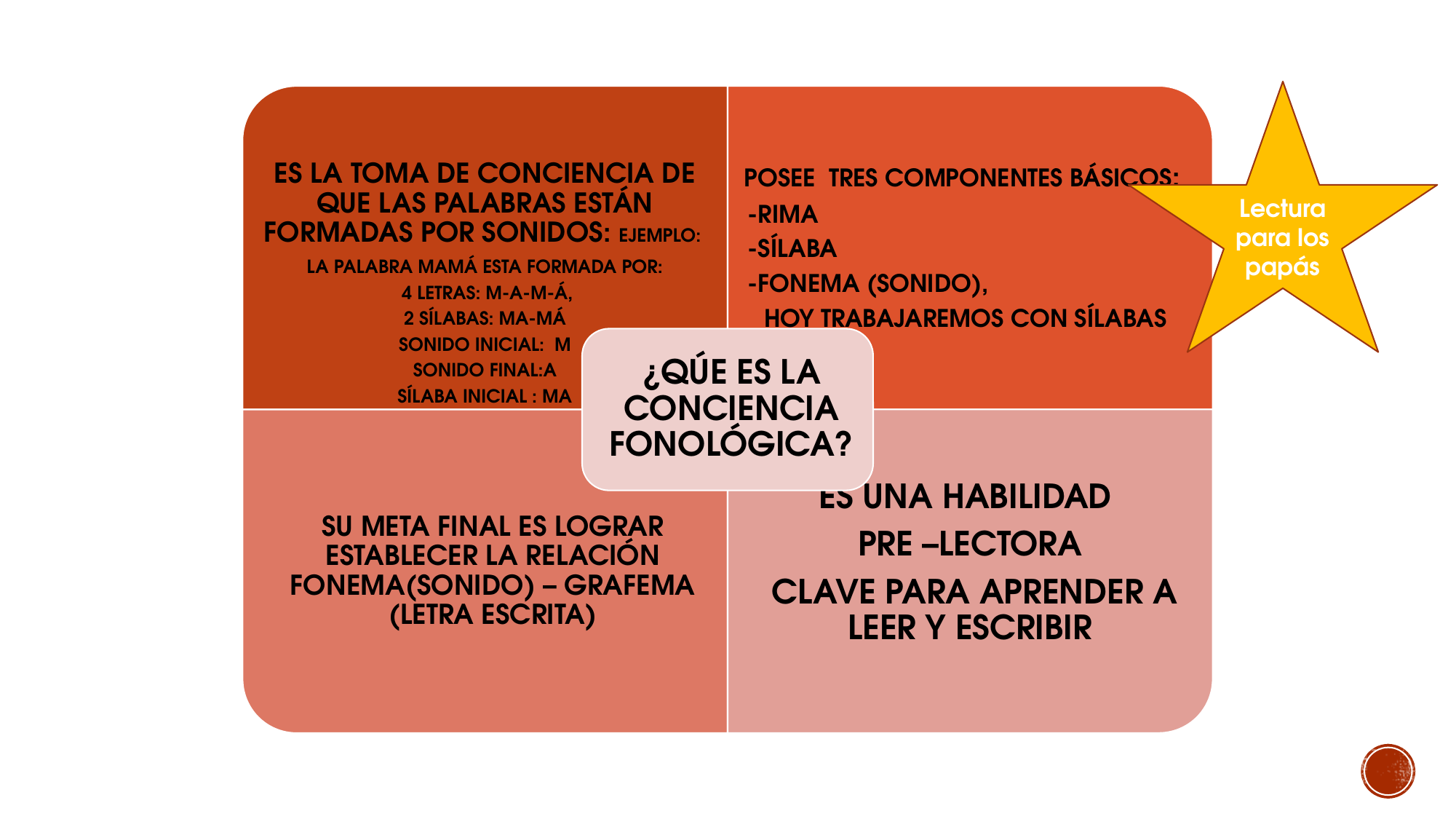

Lectura para los papás

ES LA TOMA DE CONCIENCIA DE QUE LAS PALABRAS ESTÁN FORMADAS POR SONIDOS: EJEMPLO:
LA PALABRA MAMÁ ESTA FORMADA POR:
 4 LETRAS: M-A-M-Á,
2 SÍLABAS: MA-MÁ
SONIDO INICIAL:  M
SONIDO FINAL:A
SÍLABA INICIAL : MA

POSEE  TRES COMPONENTES BÁSICOS:
 -RIMA
 -SÍLABA
 -FONEMA (SONIDO),
 HOY TRABAJAREMOS CON SÍLABAS
SU META FINAL ES LOGRAR ESTABLECER LA RELACIÓN FONEMA(SONIDO) – GRAFEMA (LETRA ESCRITA)
ES UNA HABILIDAD
PRE –LECTORA
 CLAVE PARA APRENDER A LEER Y ESCRIBIR
¿QÚE ES LA CONCIENCIA FONOLÓGICA?